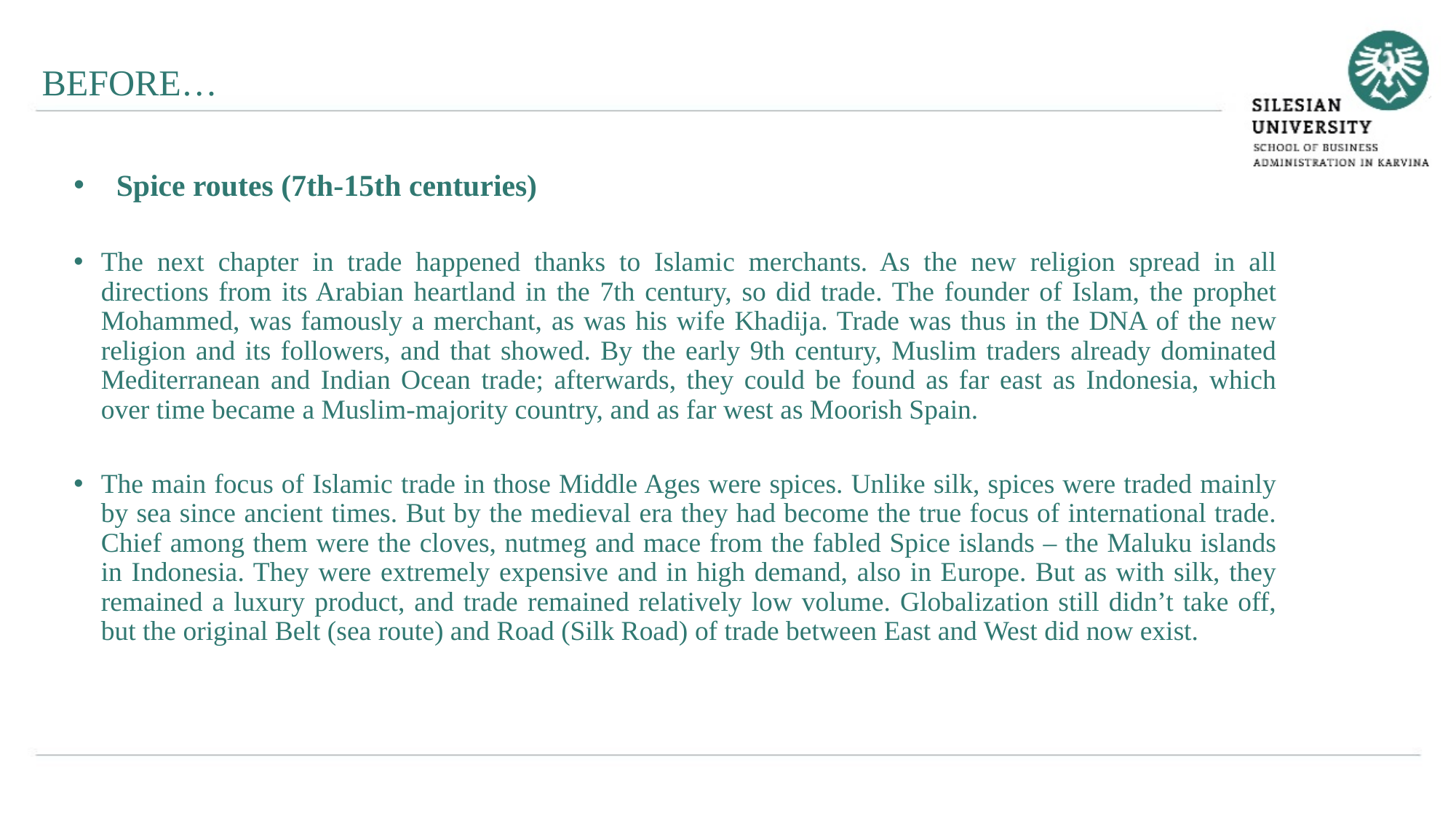

BEFORE…
  Spice routes (7th-15th centuries)

The next chapter in trade happened thanks to Islamic merchants. As the new religion spread in all directions from its Arabian heartland in the 7th century, so did trade. The founder of Islam, the prophet Mohammed, was famously a merchant, as was his wife Khadija. Trade was thus in the DNA of the new religion and its followers, and that showed. By the early 9th century, Muslim traders already dominated Mediterranean and Indian Ocean trade; afterwards, they could be found as far east as Indonesia, which over time became a Muslim-majority country, and as far west as Moorish Spain.

The main focus of Islamic trade in those Middle Ages were spices. Unlike silk, spices were traded mainly by sea since ancient times. But by the medieval era they had become the true focus of international trade. Chief among them were the cloves, nutmeg and mace from the fabled Spice islands – the Maluku islands in Indonesia. They were extremely expensive and in high demand, also in Europe. But as with silk, they remained a luxury product, and trade remained relatively low volume. Globalization still didn’t take off, but the original Belt (sea route) and Road (Silk Road) of trade between East and West did now exist.